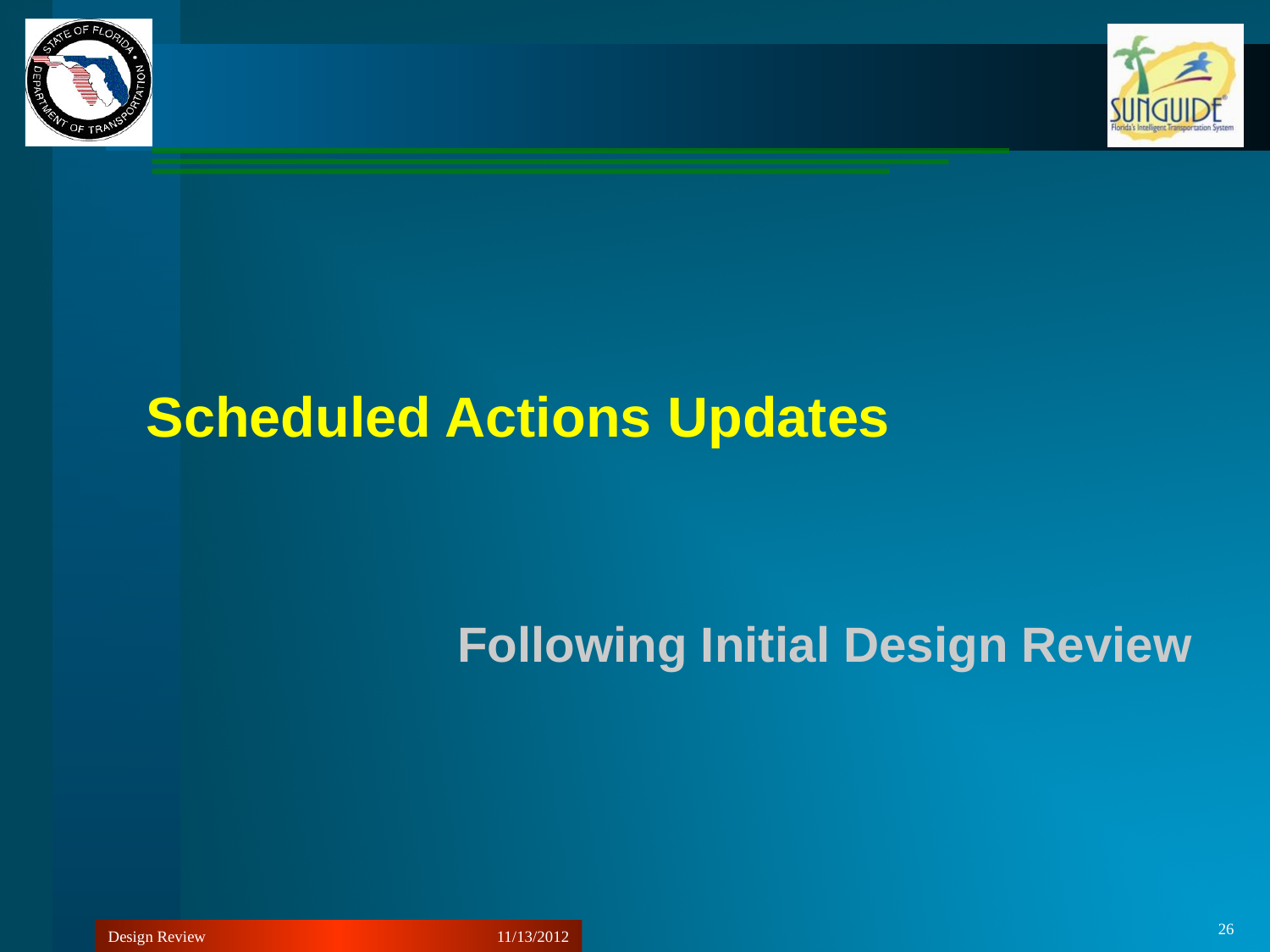

#
Scheduled Actions Updates
Following Initial Design Review
26
Design Review
11/13/2012